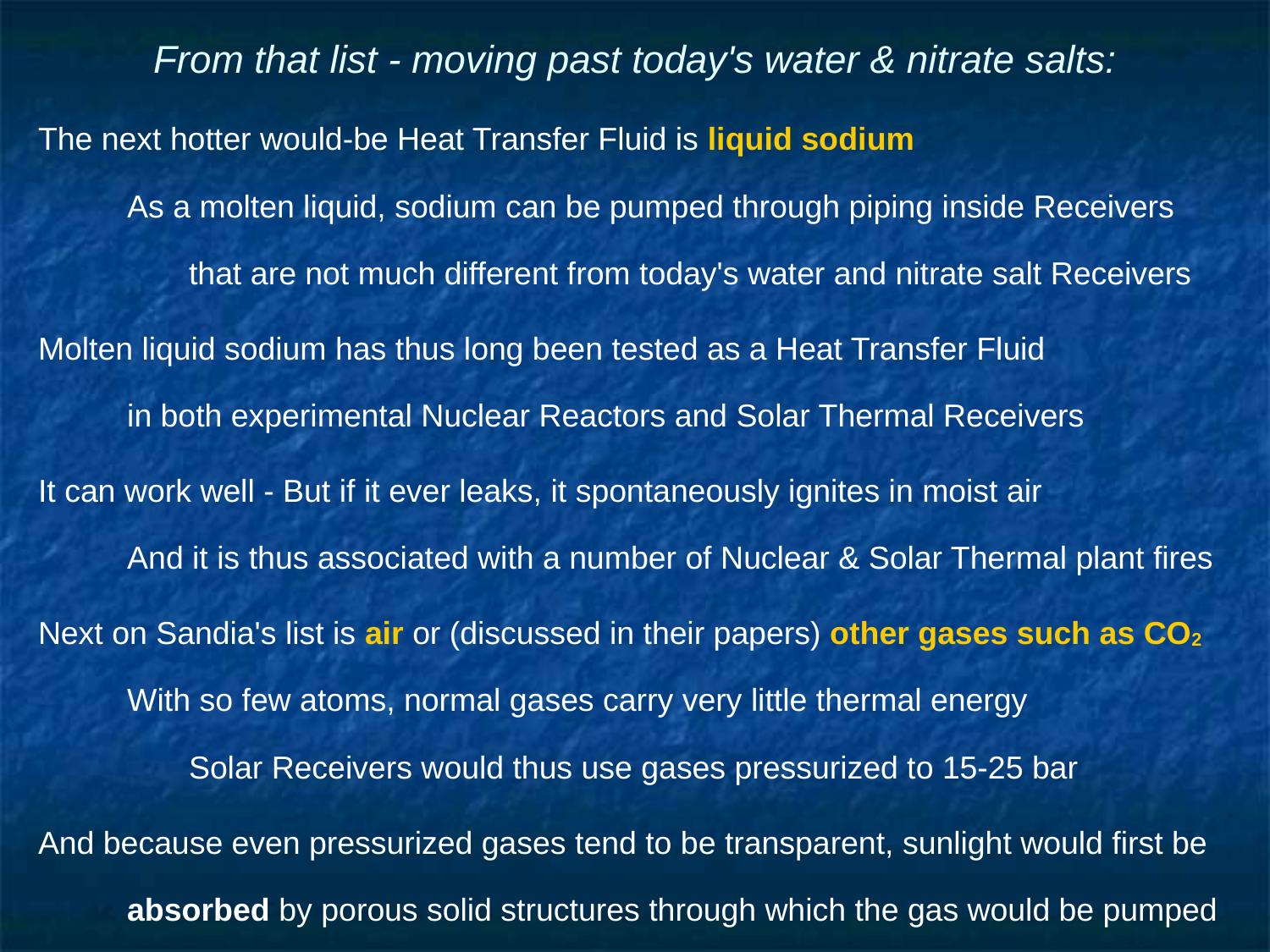

# From that list - moving past today's water & nitrate salts:
The next hotter would-be Heat Transfer Fluid is liquid sodium

As a molten liquid, sodium can be pumped through piping inside Receivers

that are not much different from today's water and nitrate salt Receivers

Molten liquid sodium has thus long been tested as a Heat Transfer Fluid

in both experimental Nuclear Reactors and Solar Thermal Receivers

It can work well - But if it ever leaks, it spontaneously ignites in moist air

And it is thus associated with a number of Nuclear & Solar Thermal plant fires

Next on Sandia's list is air or (discussed in their papers) other gases such as CO2

With so few atoms, normal gases carry very little thermal energy

Solar Receivers would thus use gases pressurized to 15-25 bar

And because even pressurized gases tend to be transparent, sunlight would first be

absorbed by porous solid structures through which the gas would be pumped